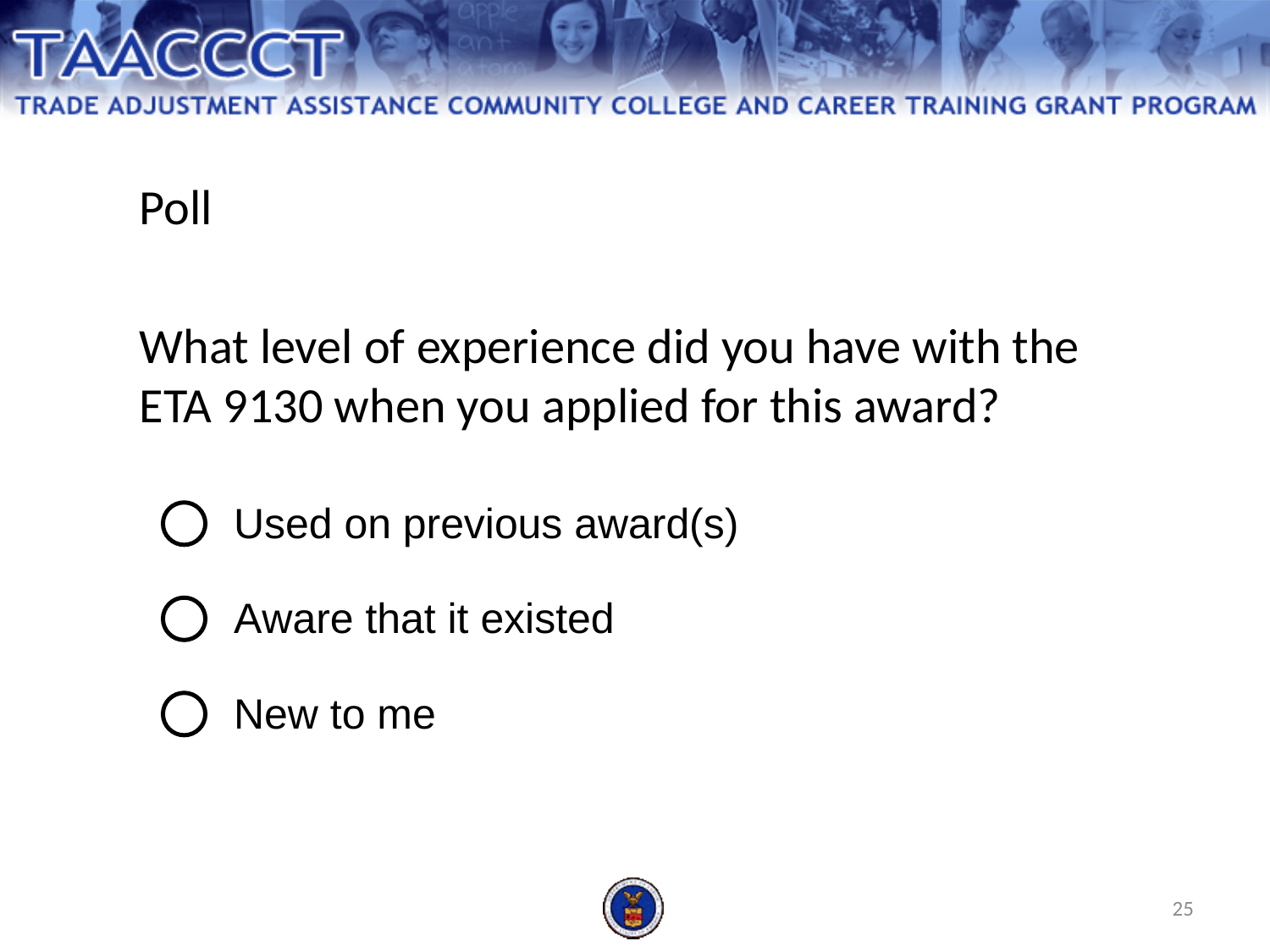

Poll

What level of experience did you have with the ETA 9130 when you applied for this award?

25